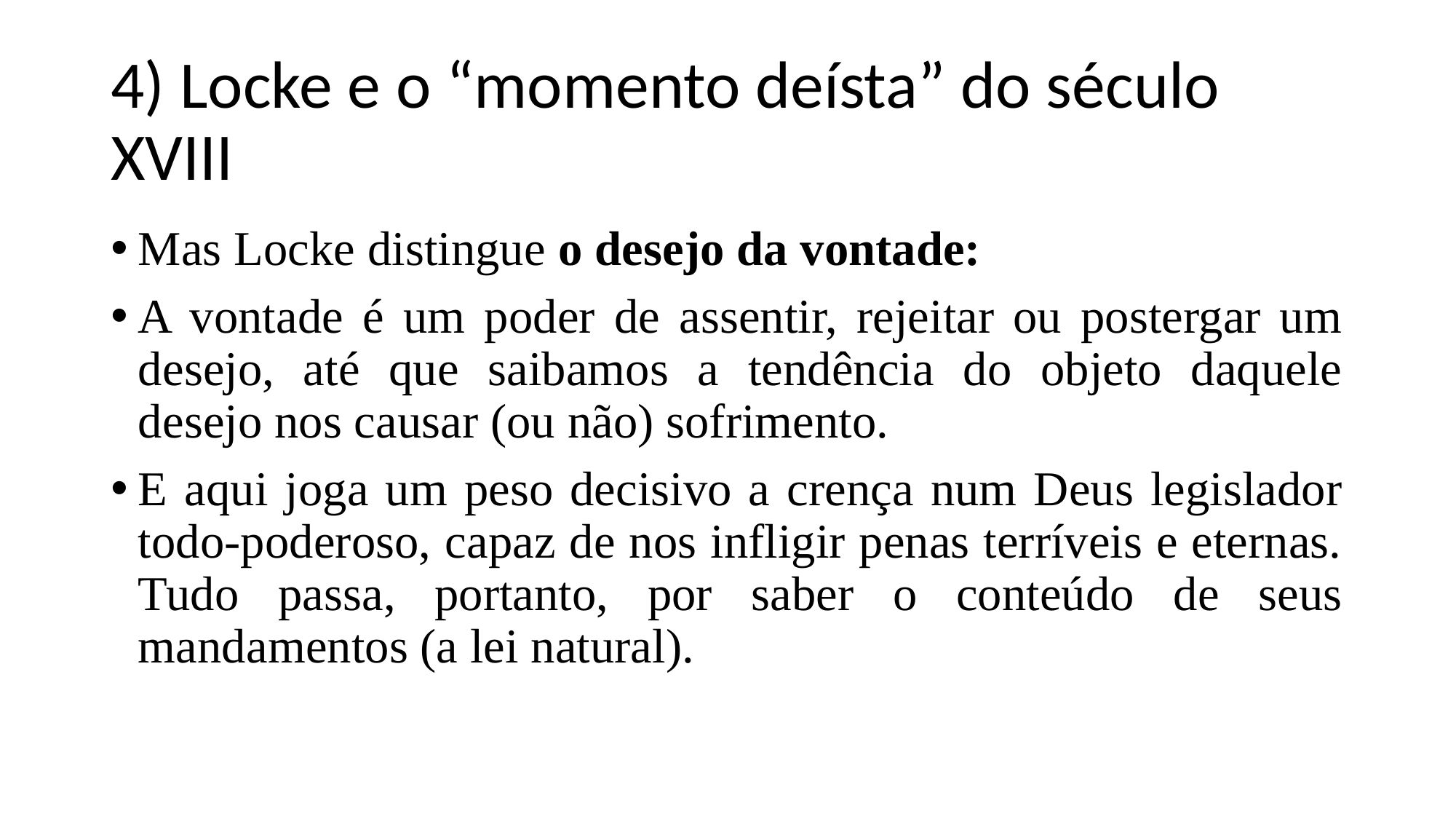

# 4) Locke e o “momento deísta” do século XVIII
Mas Locke distingue o desejo da vontade:
A vontade é um poder de assentir, rejeitar ou postergar um desejo, até que saibamos a tendência do objeto daquele desejo nos causar (ou não) sofrimento.
E aqui joga um peso decisivo a crença num Deus legislador todo-poderoso, capaz de nos infligir penas terríveis e eternas. Tudo passa, portanto, por saber o conteúdo de seus mandamentos (a lei natural).